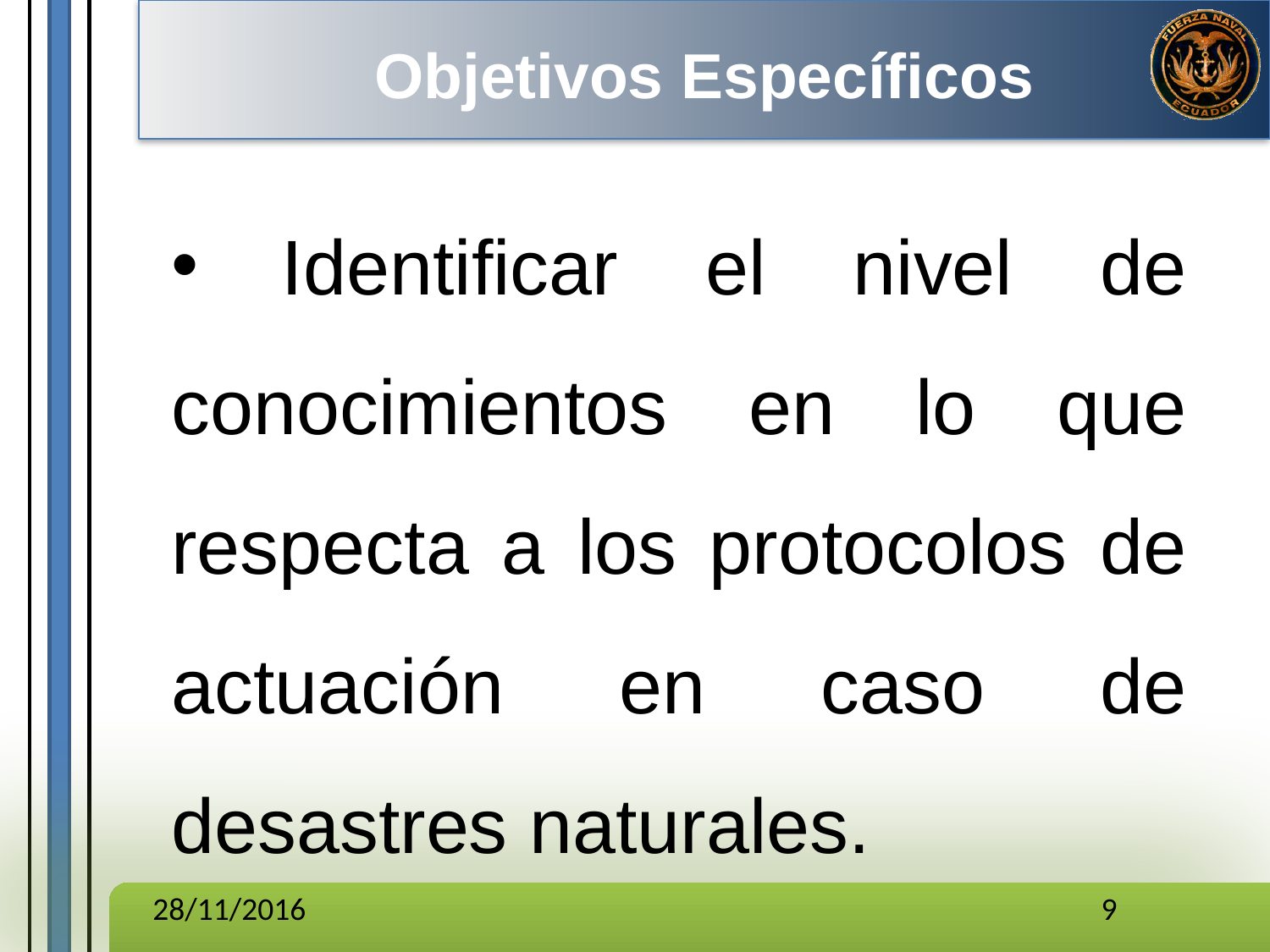

Objetivos Específicos

 Identificar el nivel de conocimientos en lo que respecta a los protocolos de actuación en caso de desastres naturales.
28/11/2016
9